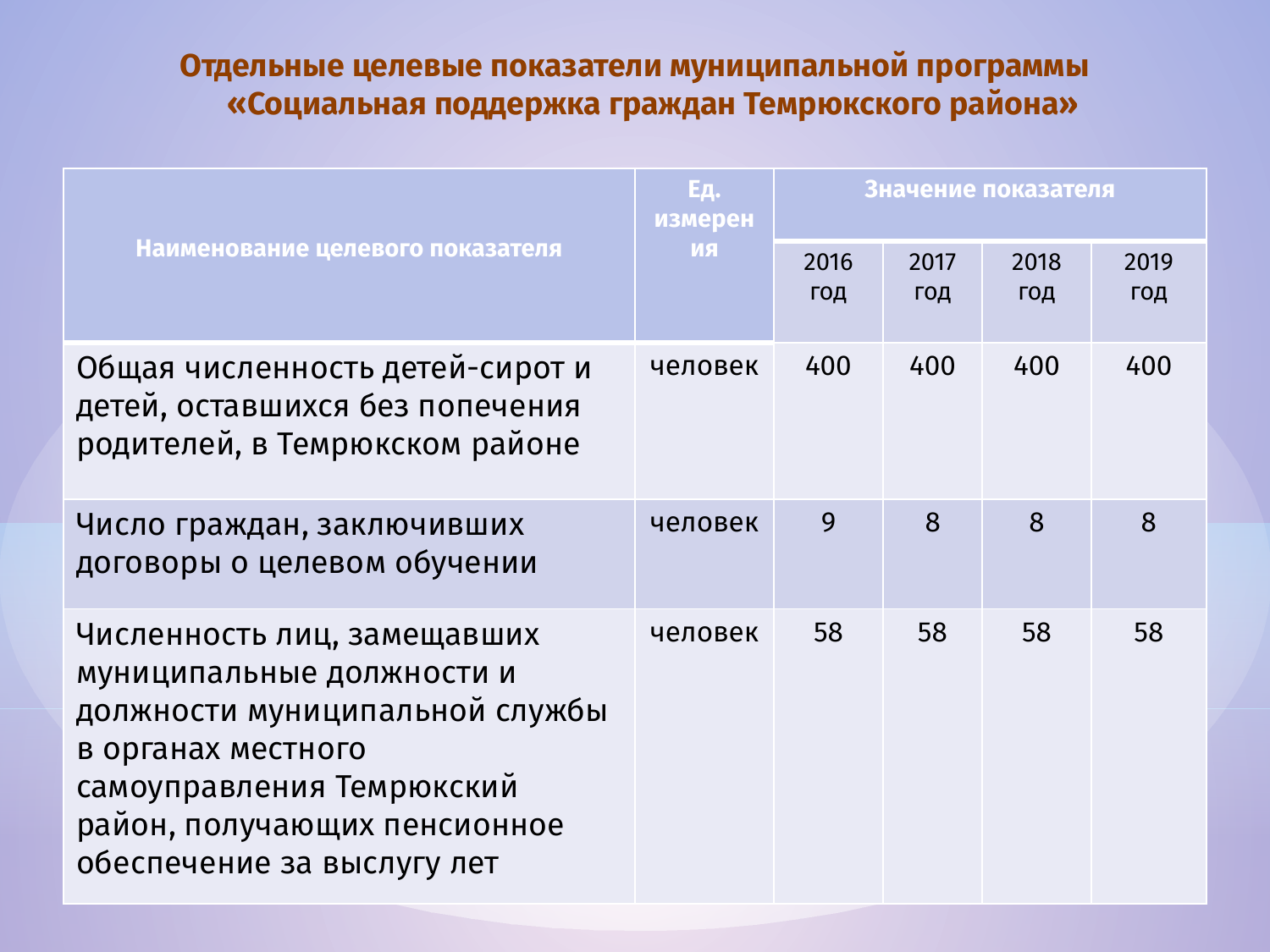

# Отдельные целевые показатели муниципальной программы «Социальная поддержка граждан Темрюкского района»
| Наименование целевого показателя | Ед. измерения | Значение показателя |  |  |  |
| --- | --- | --- | --- | --- | --- |
|  |  | 2016 год | 2017 год | 2018 год | 2019 год |
| Общая численность детей-сирот и детей, оставшихся без попечения родителей, в Темрюкском районе | человек | 400 | 400 | 400 | 400 |
| Число граждан, заключивших договоры о целевом обучении | человек | 9 | 8 | 8 | 8 |
| Численность лиц, замещавших муниципальные должности и должности муниципальной службы в органах местного самоуправления Темрюкский район, получающих пенсионное обеспечение за выслугу лет | человек | 58 | 58 | 58 | 58 |